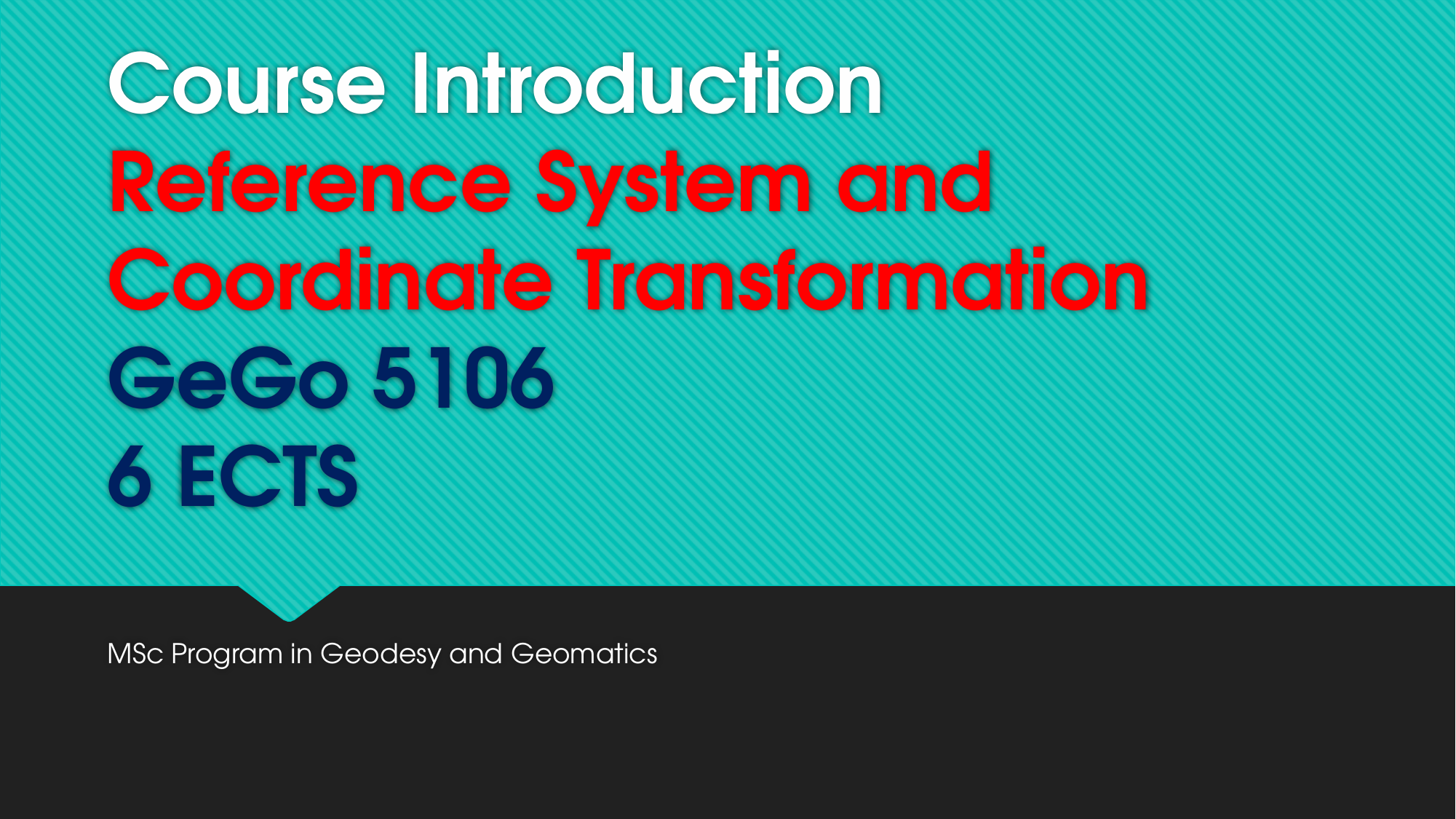

# Course Introduction Reference System and Coordinate Transformation GeGo 5106 6 ECTS
MSc Program in Geodesy and Geomatics